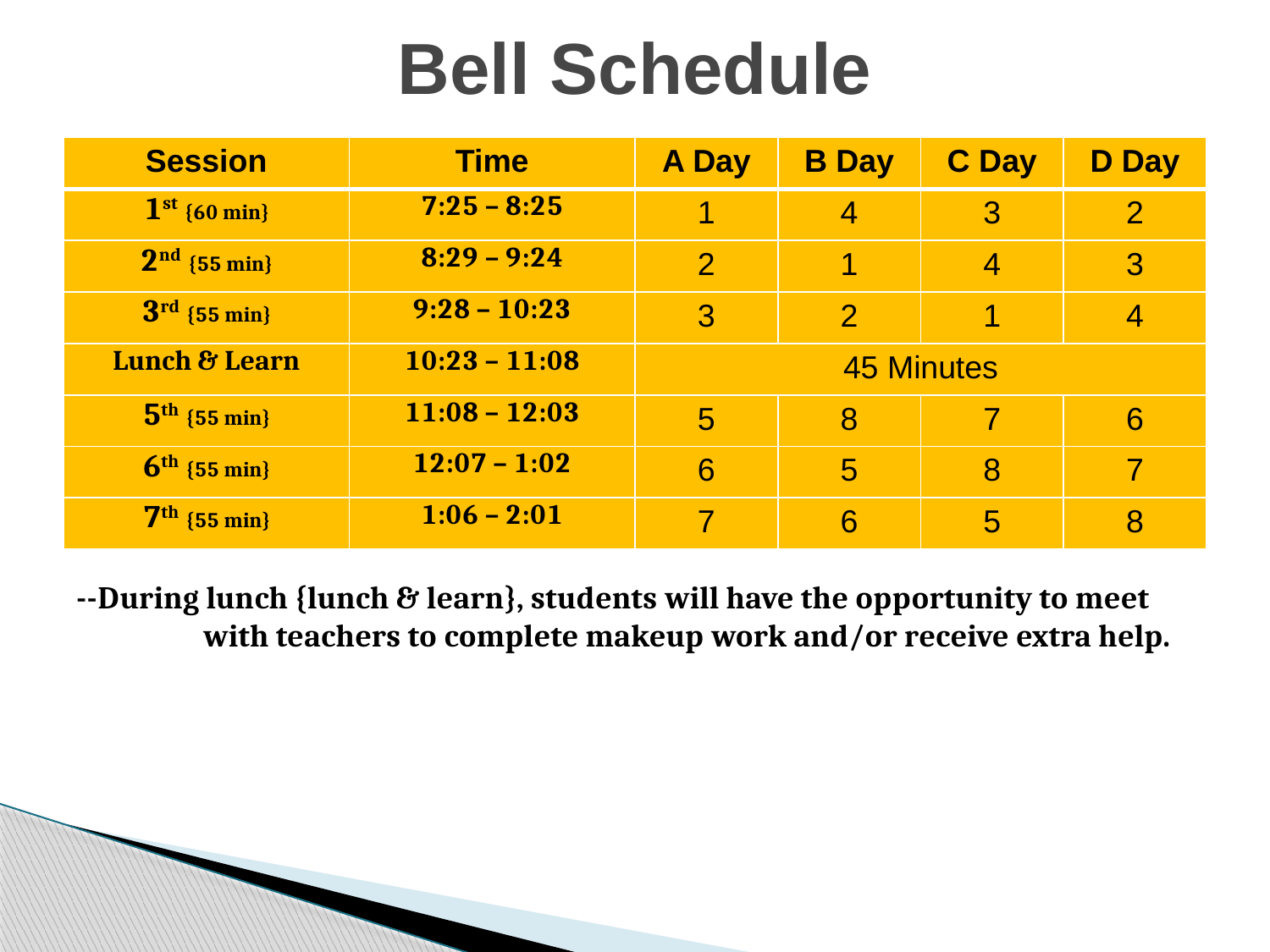

# Bell Schedule
| Session | Time | A Day | B Day | C Day | D Day |
| --- | --- | --- | --- | --- | --- |
| 1st {60 min} | 7:25 – 8:25 | 1 | 4 | 3 | 2 |
| 2nd {55 min} | 8:29 – 9:24 | 2 | 1 | 4 | 3 |
| 3rd {55 min} | 9:28 – 10:23 | 3 | 2 | 1 | 4 |
| Lunch & Learn | 10:23 – 11:08 | 45 Minutes |  |  |  |
| 5th {55 min} | 11:08 – 12:03 | 5 | 8 | 7 | 6 |
| 6th {55 min} | 12:07 – 1:02 | 6 | 5 | 8 | 7 |
| 7th {55 min} | 1:06 – 2:01 | 7 | 6 | 5 | 8 |
--During lunch {lunch & learn}, students will have the opportunity to meet 	with teachers to complete makeup work and/or receive extra help.